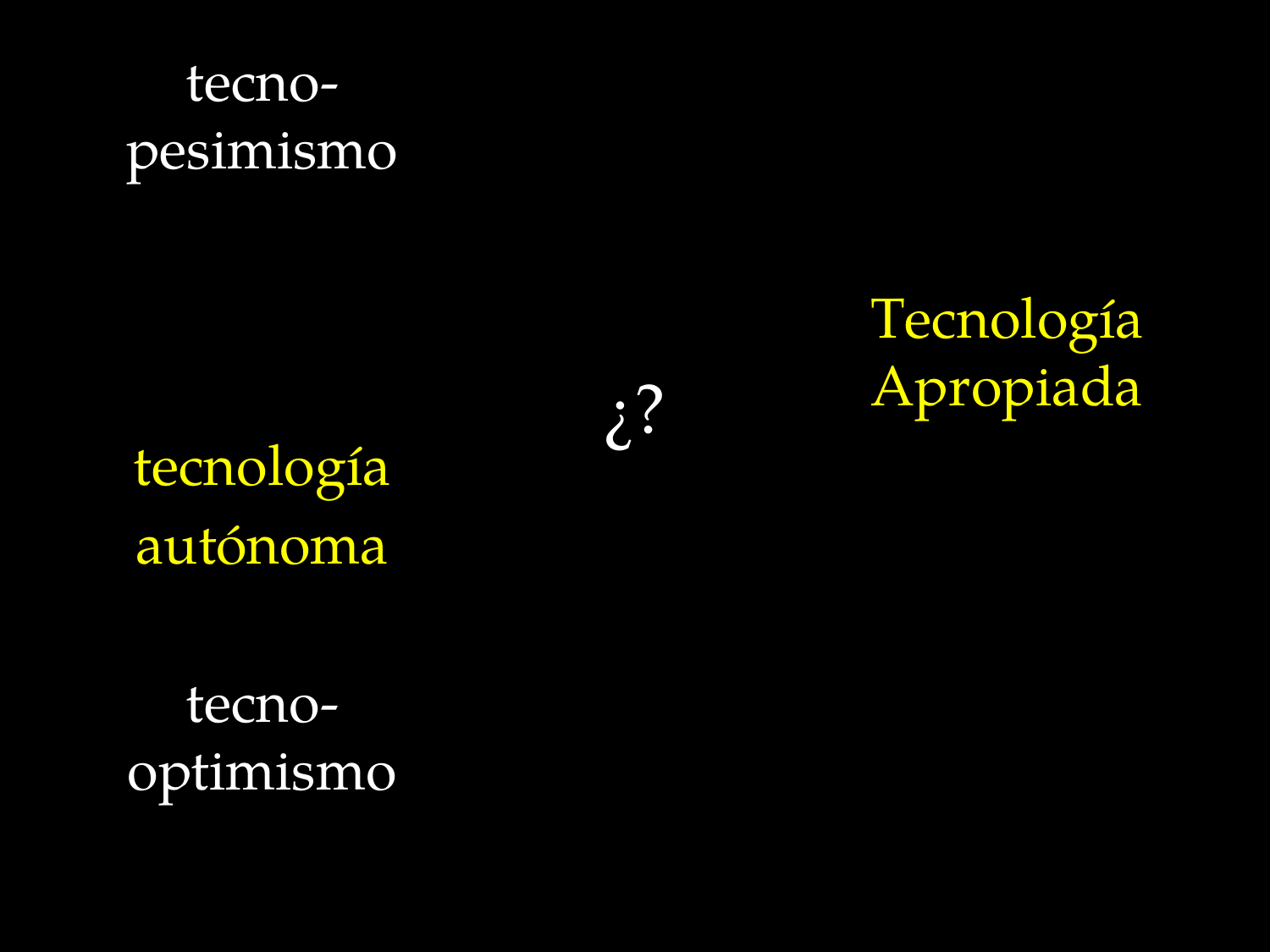

#
tecno-pesimismo

tecnología
autónoma

tecno-optimismo

¿?

Tecnología Apropiada